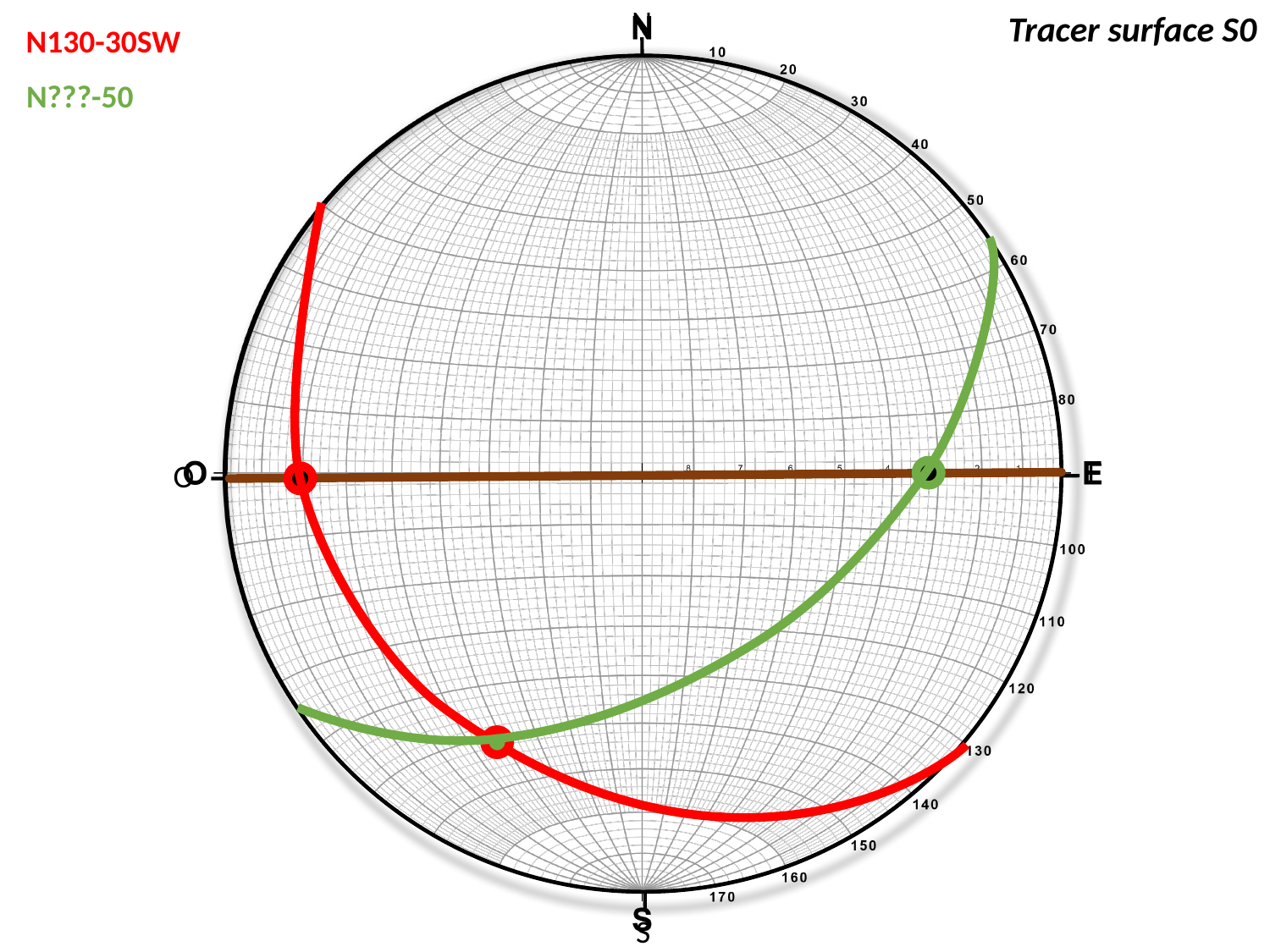

Tracer surface S0
N

O
E
S

N130-30SW
N???-50